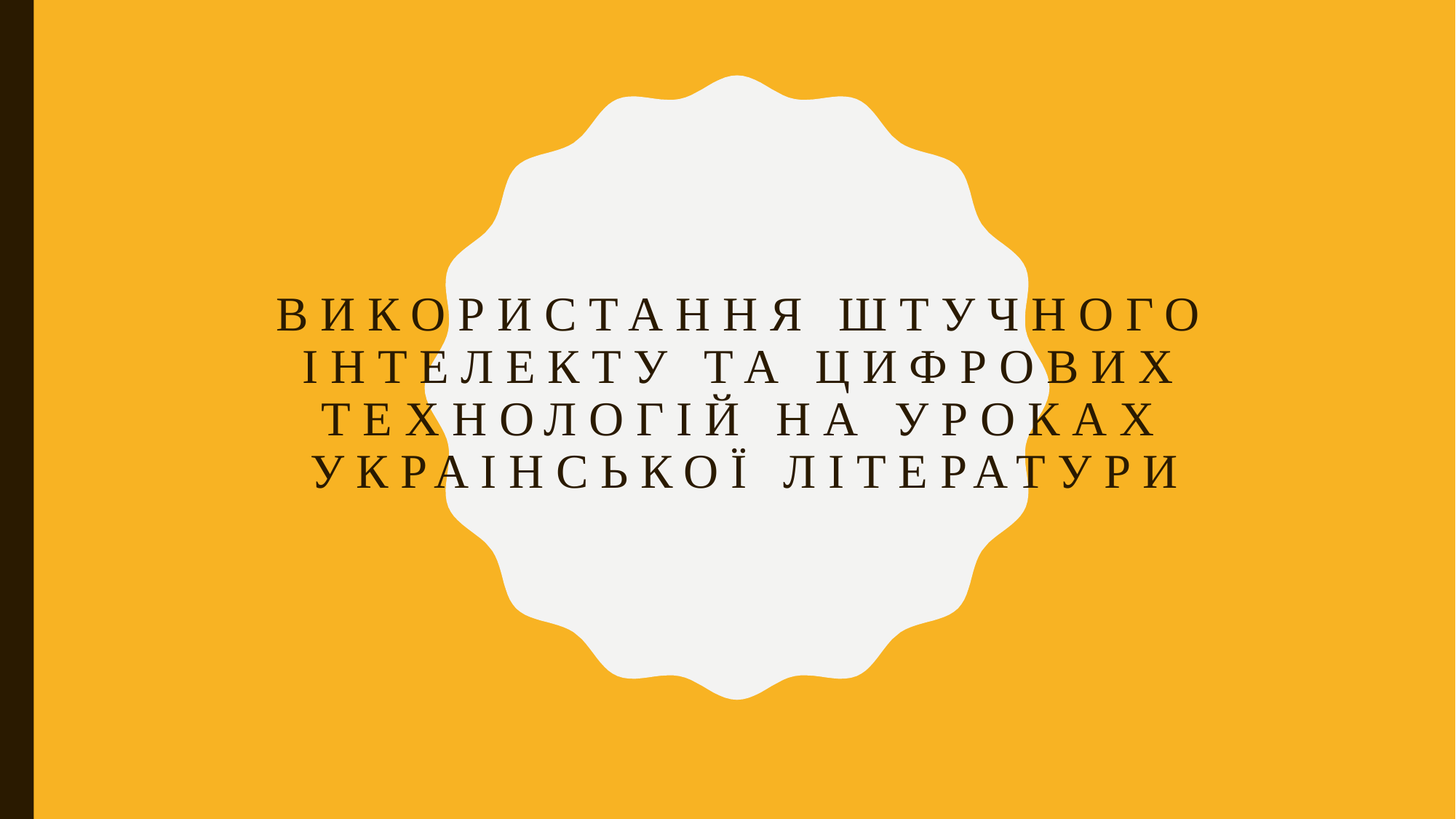

# ВИКОРИСТАННЯ ШТУЧНОГО ІНТЕЛЕКТУ ТА ЦИФРОВИХ ТЕХНОЛОГІЙ НА УРОКАХ УКРАІНСЬКОЇ ЛІТЕРАТУРИ